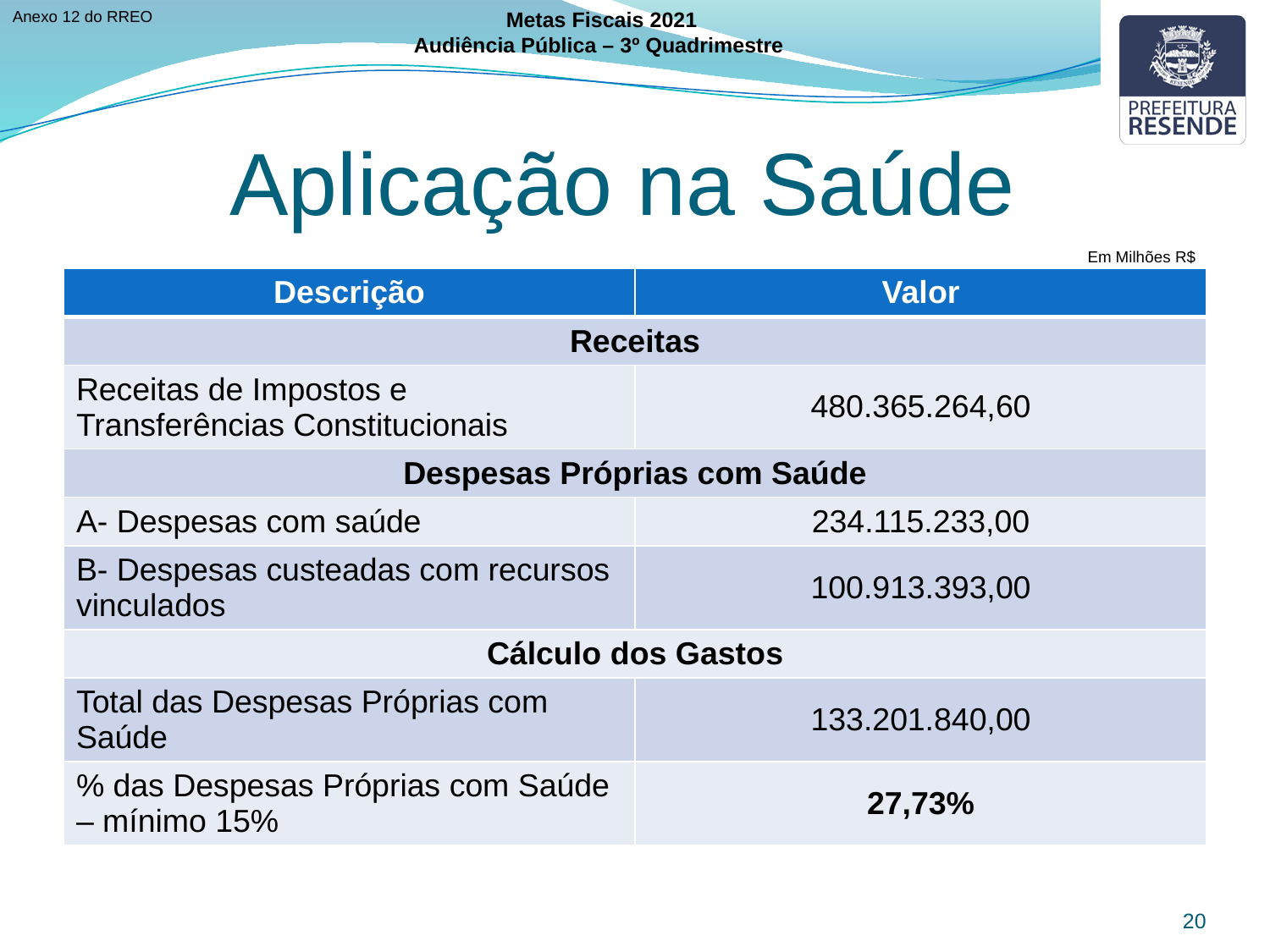

Anexo 12 do RREO
Metas Fiscais 2021
Audiência Pública – 3º Quadrimestre
Aplicação na Saúde
Em Milhões R$
| Descrição | Valor |
| --- | --- |
| Receitas |  |
| Receitas de Impostos e Transferências Constitucionais | 480.365.264,60 |
| Despesas Próprias com Saúde |  |
| A- Despesas com saúde | 234.115.233,00 |
| B- Despesas custeadas com recursos vinculados | 100.913.393,00 |
| Cálculo dos Gastos |  |
| Total das Despesas Próprias com Saúde | 133.201.840,00 |
| % das Despesas Próprias com Saúde – mínimo 15% | 27,73% |
20